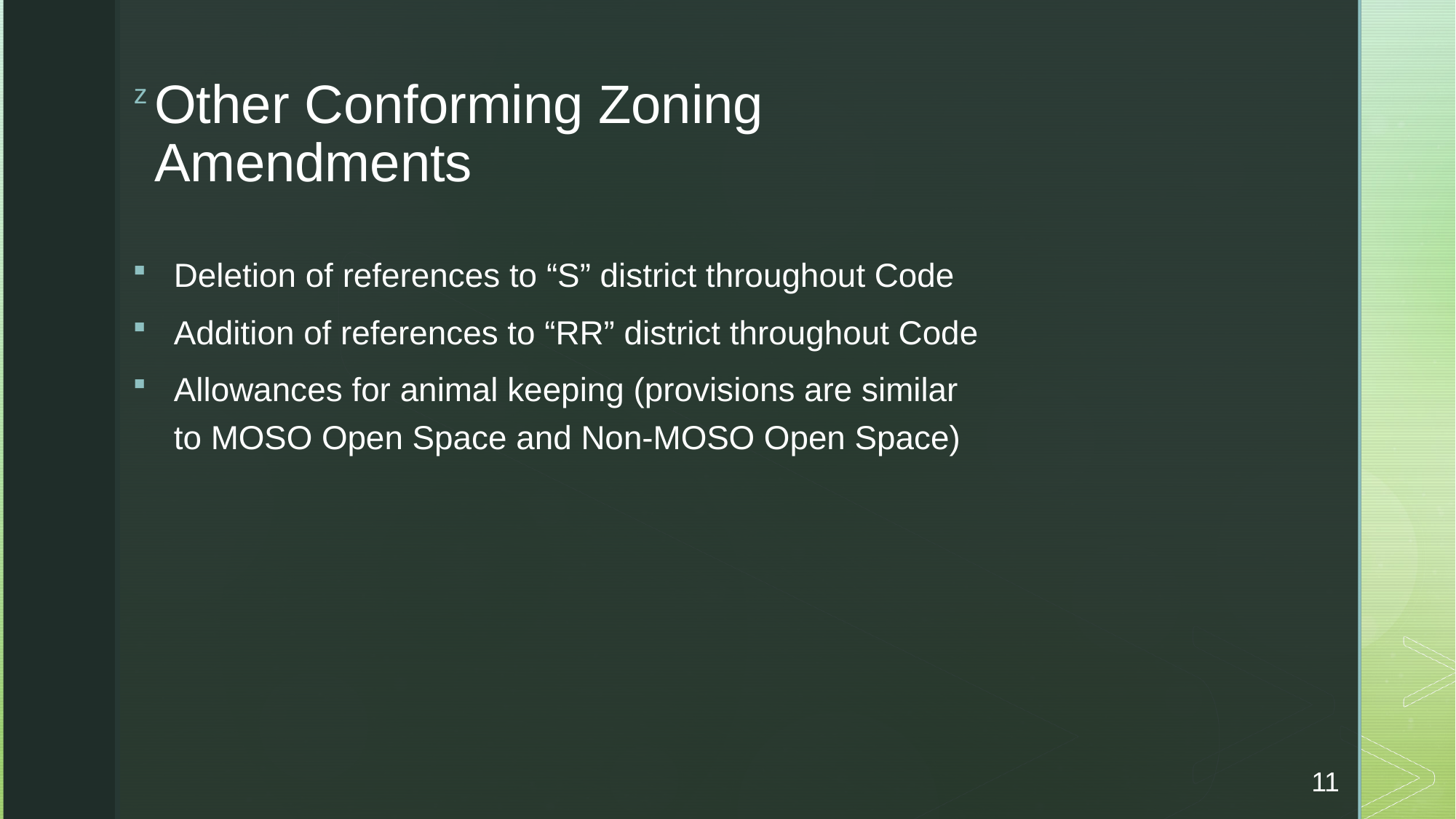

# Other Conforming Zoning Amendments
Deletion of references to “S” district throughout Code
Addition of references to “RR” district throughout Code
Allowances for animal keeping (provisions are similar to MOSO Open Space and Non-MOSO Open Space)
11